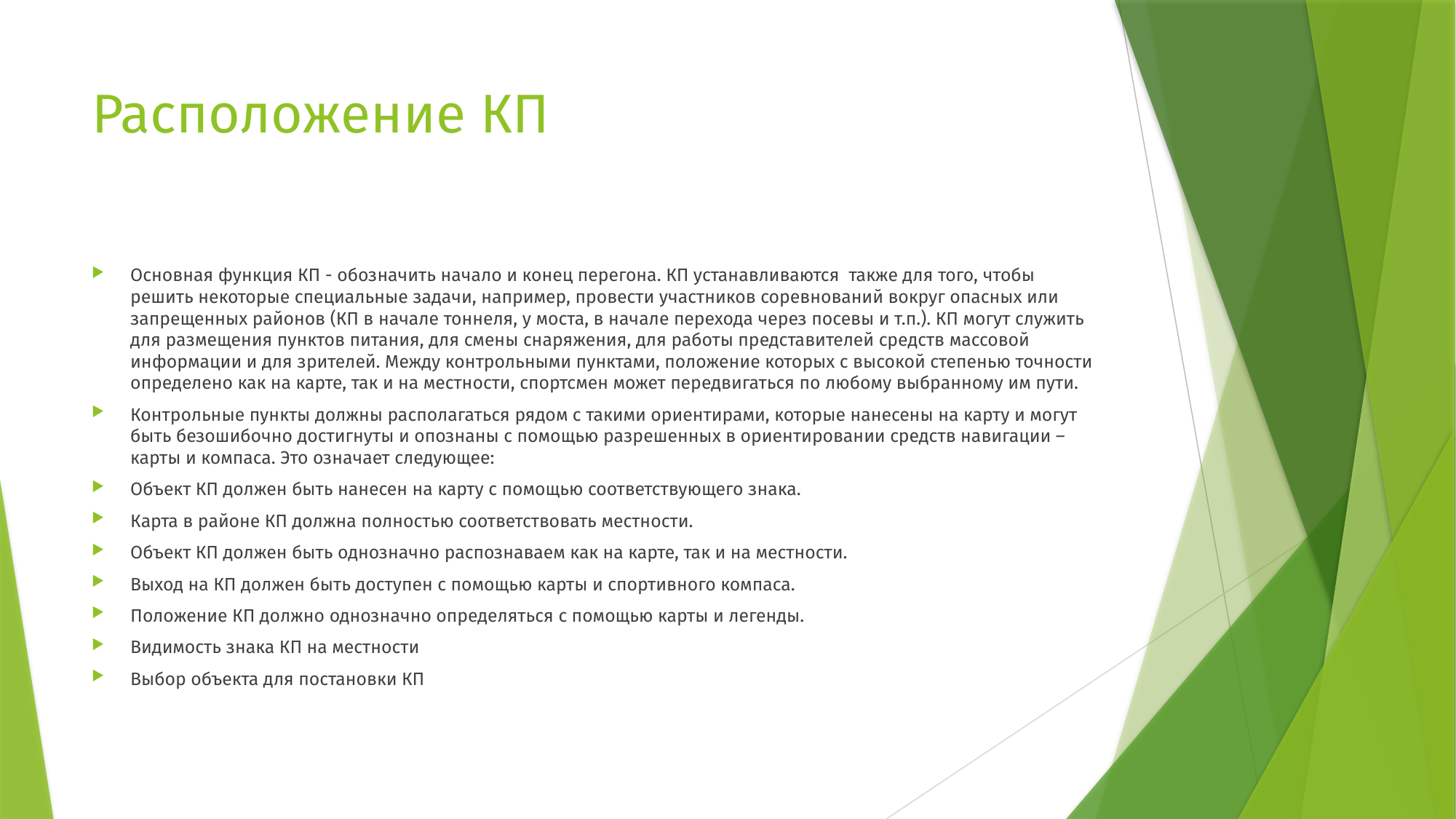

# Расположение КП
Основная функция КП - обозначить начало и конец перегона. КП устанавливаются  также для того, чтобы решить некоторые специальные задачи, например, провести участников соревнований вокруг опасных или запрещенных районов (КП в начале тоннеля, у моста, в начале перехода через посевы и т.п.). КП могут служить для размещения пунктов питания, для смены снаряжения, для работы представителей средств массовой информации и для зрителей. Между контрольными пунктами, положение которых с высокой степенью точности определено как на карте, так и на местности, спортсмен может передвигаться по любому выбранному им пути.
Контрольные пункты должны располагаться рядом с такими ориентирами, которые нанесены на карту и могут быть безошибочно достигнуты и опознаны с помощью разрешенных в ориентировании средств навигации – карты и компаса. Это означает следующее:
Объект КП должен быть нанесен на карту с помощью соответствующего знака.
Карта в районе КП должна полностью соответствовать местности.
Объект КП должен быть однозначно распознаваем как на карте, так и на местности.
Выход на КП должен быть доступен с помощью карты и спортивного компаса.
Положение КП должно однозначно определяться с помощью карты и легенды.
Видимость знака КП на местности
Выбор объекта для постановки КП